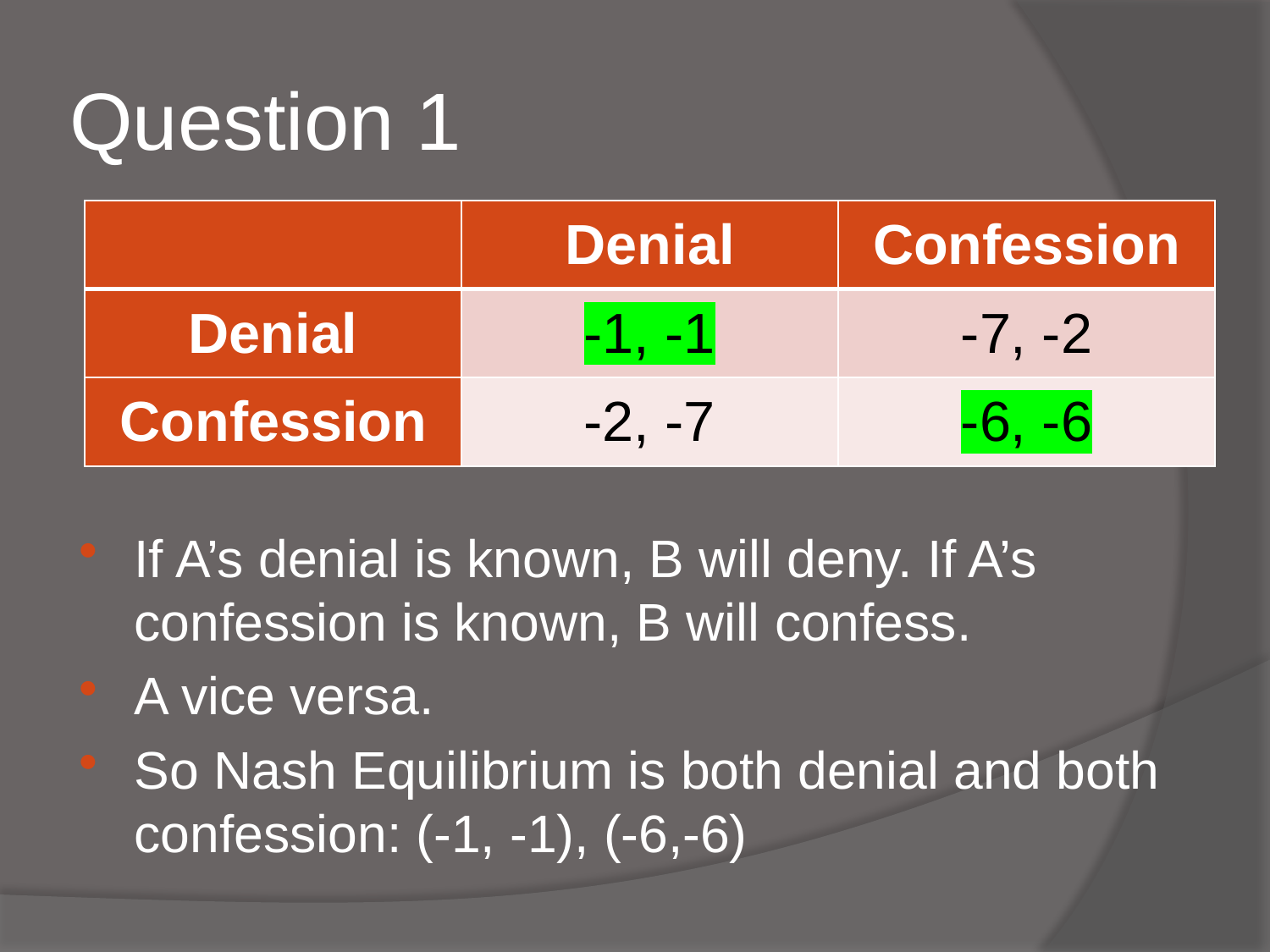

# Question 1
|  | Denial | Confession |
| --- | --- | --- |
| Denial | -1, -1 | -7, -2 |
| Confession | -2, -7 | -6, -6 |

If A’s denial is known, B will deny. If A’s confession is known, B will confess.
A vice versa.
So Nash Equilibrium is both denial and both confession: (-1, -1), (-6,-6)